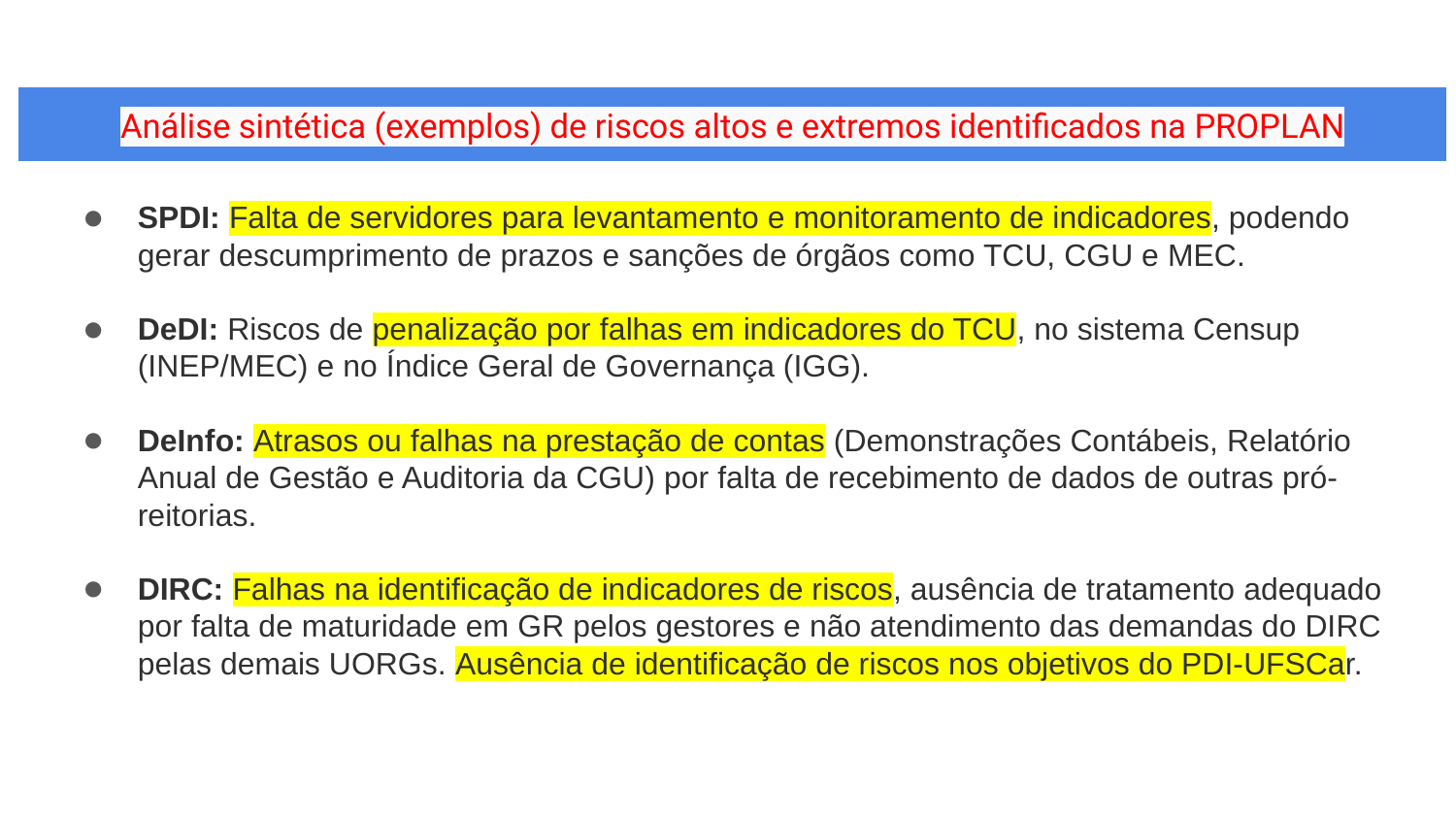

#
Análise sintética (exemplos) de riscos altos e extremos identificados na PROPLAN

SPDI: Falta de servidores para levantamento e monitoramento de indicadores, podendo gerar descumprimento de prazos e sanções de órgãos como TCU, CGU e MEC.

DeDI: Riscos de penalização por falhas em indicadores do TCU, no sistema Censup (INEP/MEC) e no Índice Geral de Governança (IGG).

DeInfo: Atrasos ou falhas na prestação de contas (Demonstrações Contábeis, Relatório Anual de Gestão e Auditoria da CGU) por falta de recebimento de dados de outras pró-reitorias.

DIRC: Falhas na identificação de indicadores de riscos, ausência de tratamento adequado por falta de maturidade em GR pelos gestores e não atendimento das demandas do DIRC pelas demais UORGs. Ausência de identificação de riscos nos objetivos do PDI-UFSCar.